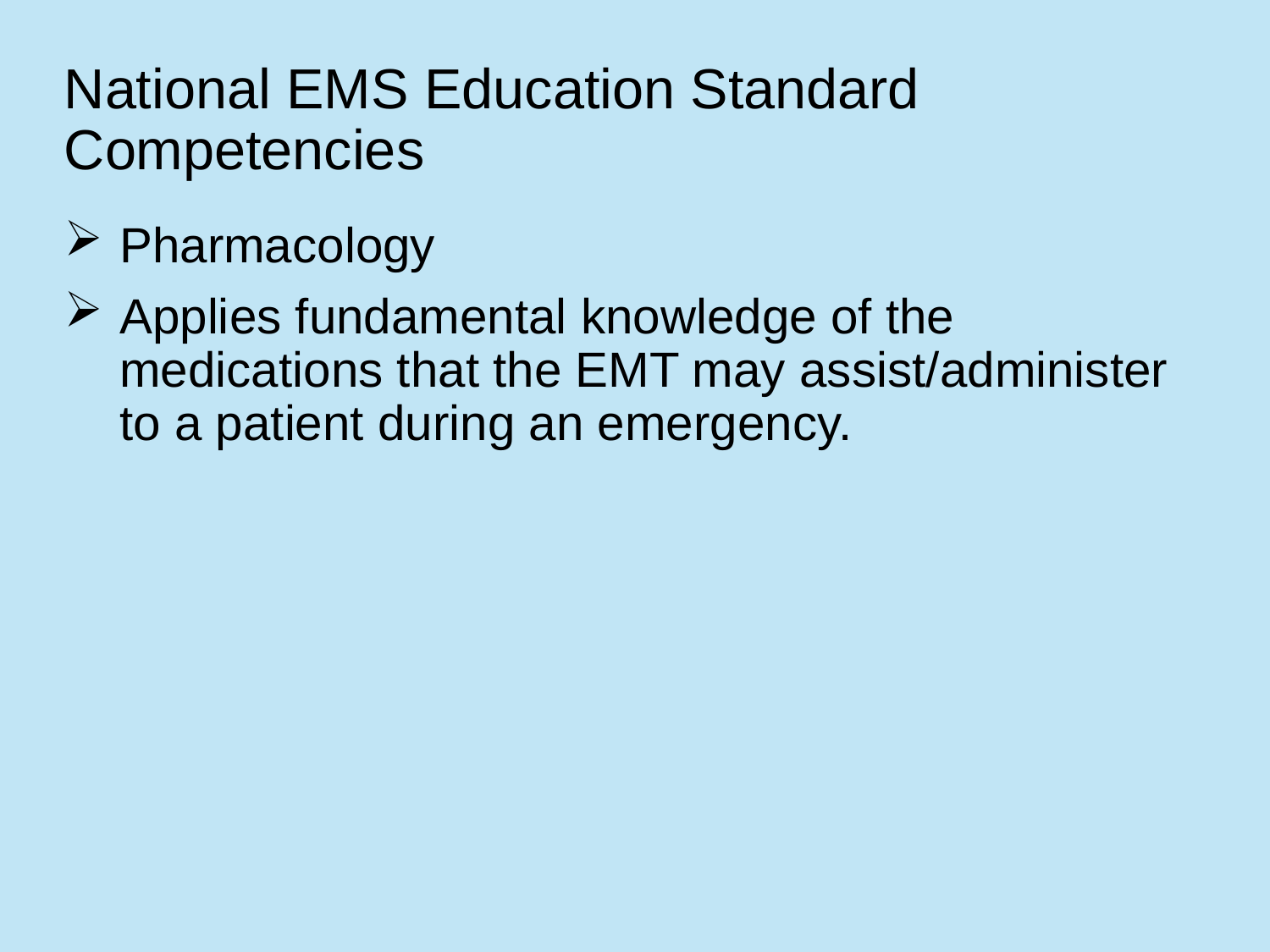

# National EMS Education Standard Competencies
Pharmacology
Applies fundamental knowledge of the medications that the EMT may assist/administer to a patient during an emergency.